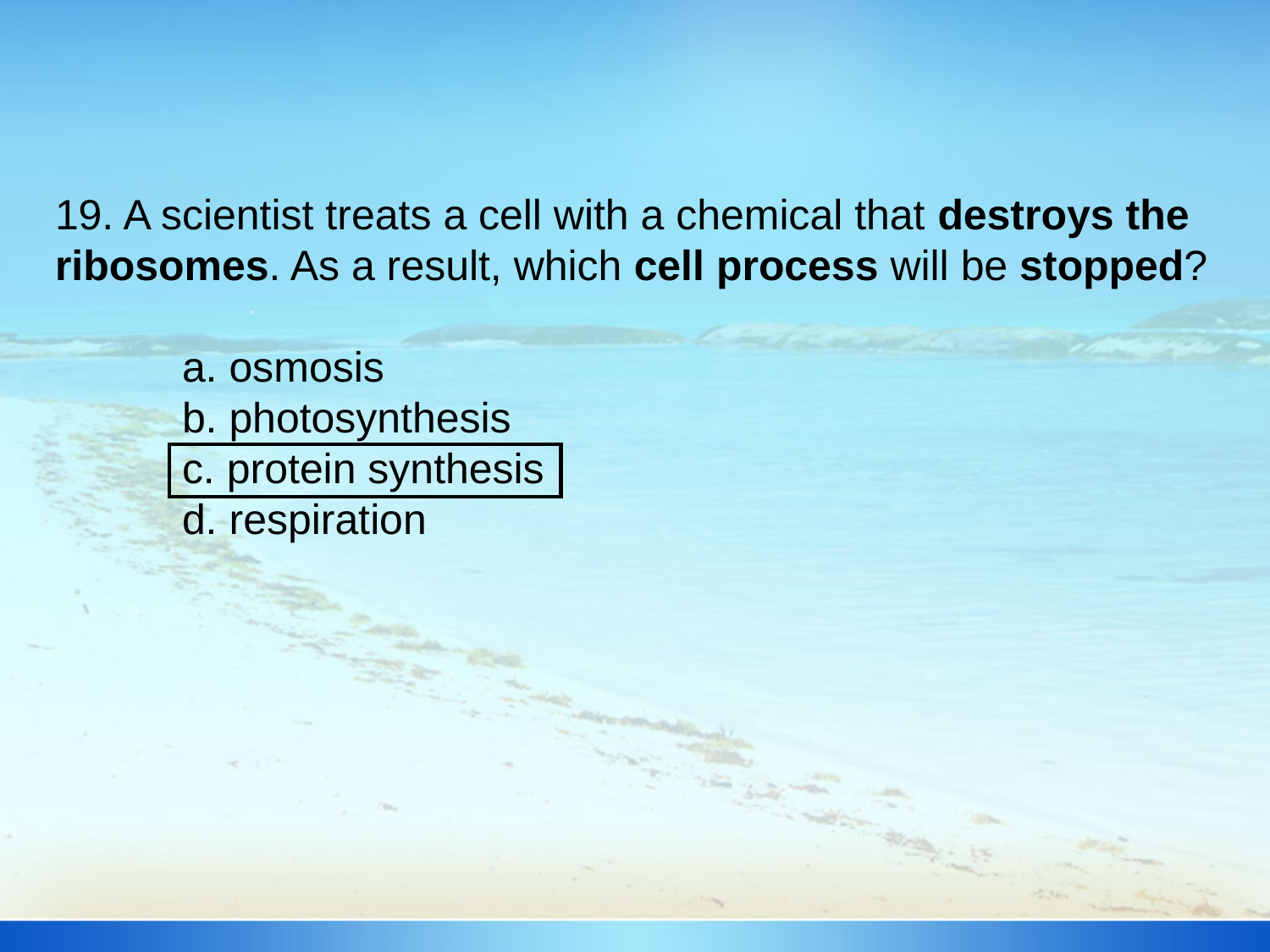

19. A scientist treats a cell with a chemical that destroys the ribosomes. As a result, which cell process will be stopped?

	a. osmosis
	b. photosynthesis
	c. protein synthesis
	d. respiration